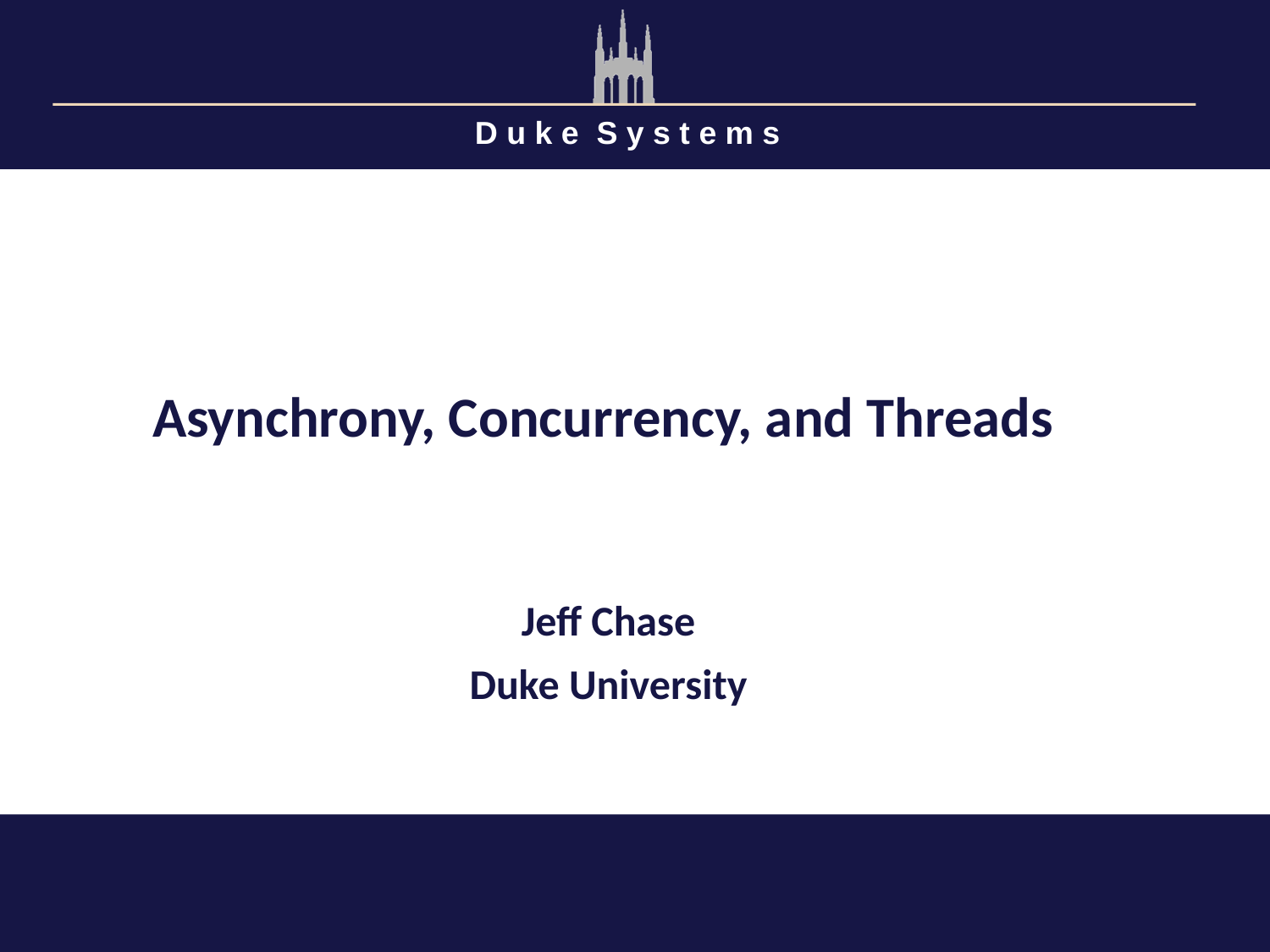

Asynchrony, Concurrency, and Threads
Jeff Chase
Duke University